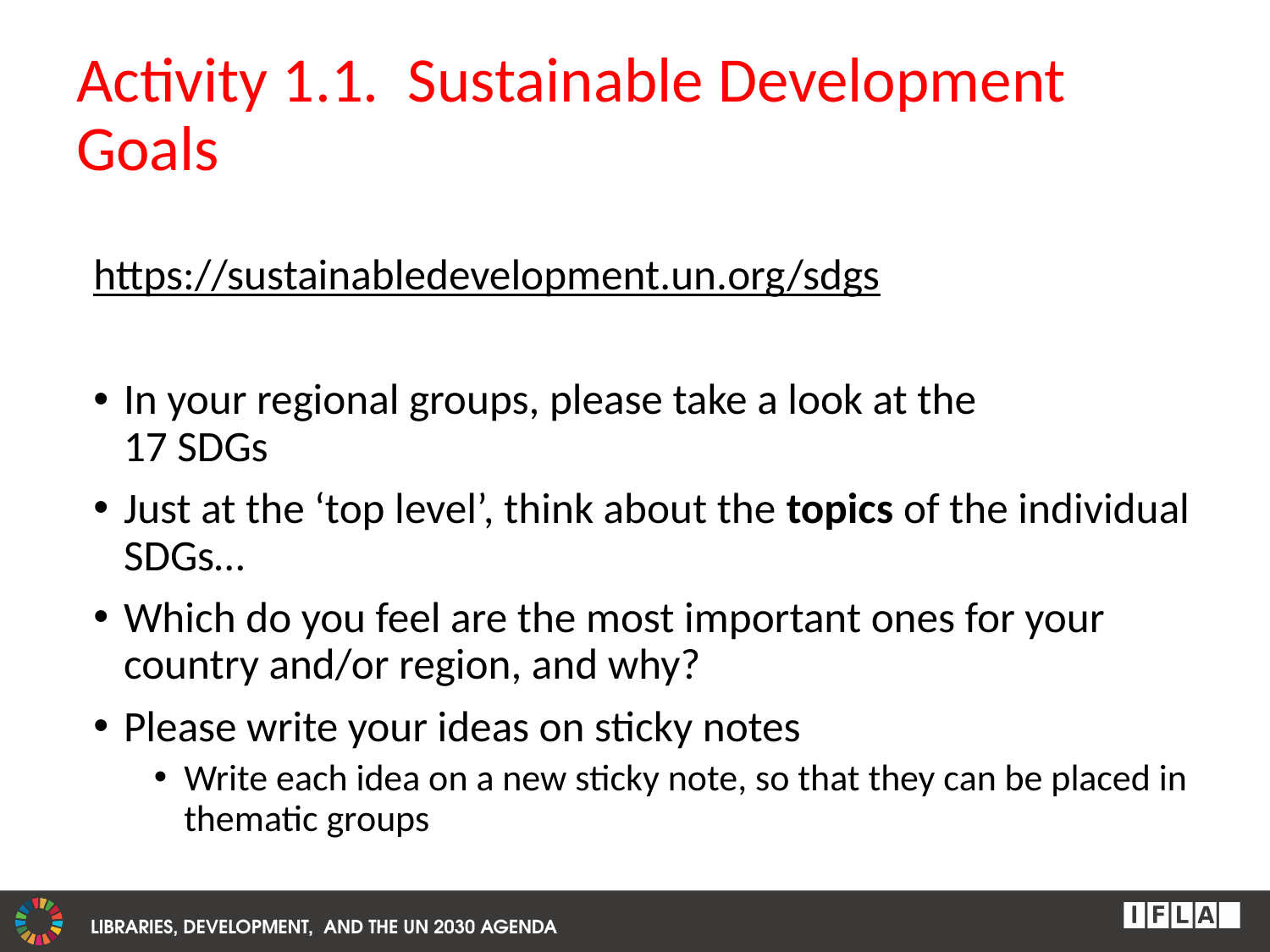

# Activity 1.1.  Sustainable Development Goals
https://sustainabledevelopment.un.org/sdgs

In your regional groups, please take a look at the
17 SDGs
Just at the ‘top level’, think about the topics of the individual SDGs…
Which do you feel are the most important ones for your country and/or region, and why?
Please write your ideas on sticky notes
Write each idea on a new sticky note, so that they can be placed in thematic groups